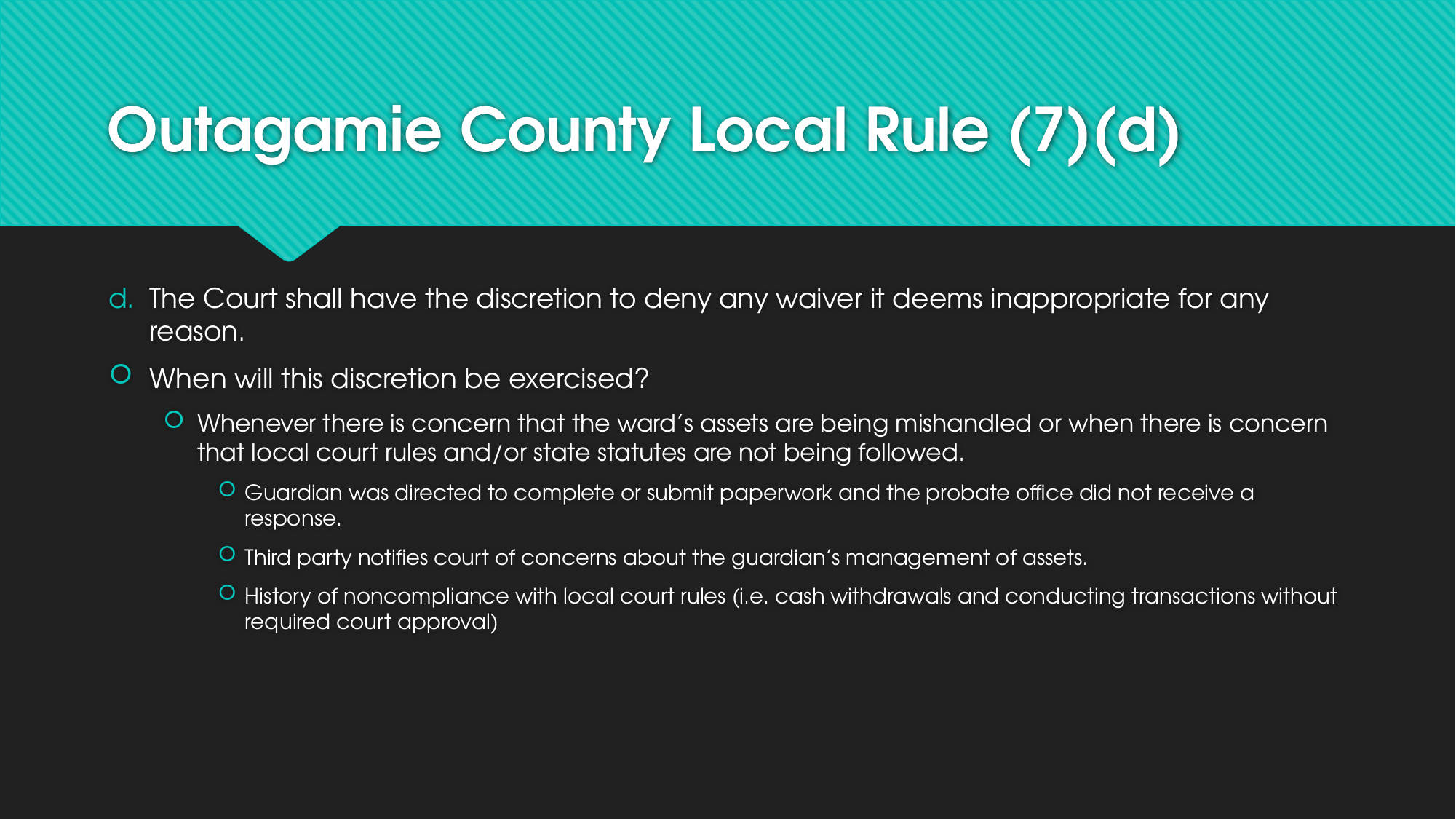

# Outagamie County Local Rule (7)(d)

The Court shall have the discretion to deny any waiver it deems inappropriate for any reason.
When will this discretion be exercised?
Whenever there is concern that the ward’s assets are being mishandled or when there is concern that local court rules and/or state statutes are not being followed.
Guardian was directed to complete or submit paperwork and the probate office did not receive a response.
Third party notifies court of concerns about the guardian’s management of assets.
History of noncompliance with local court rules (i.e. cash withdrawals and conducting transactions without required court approval)